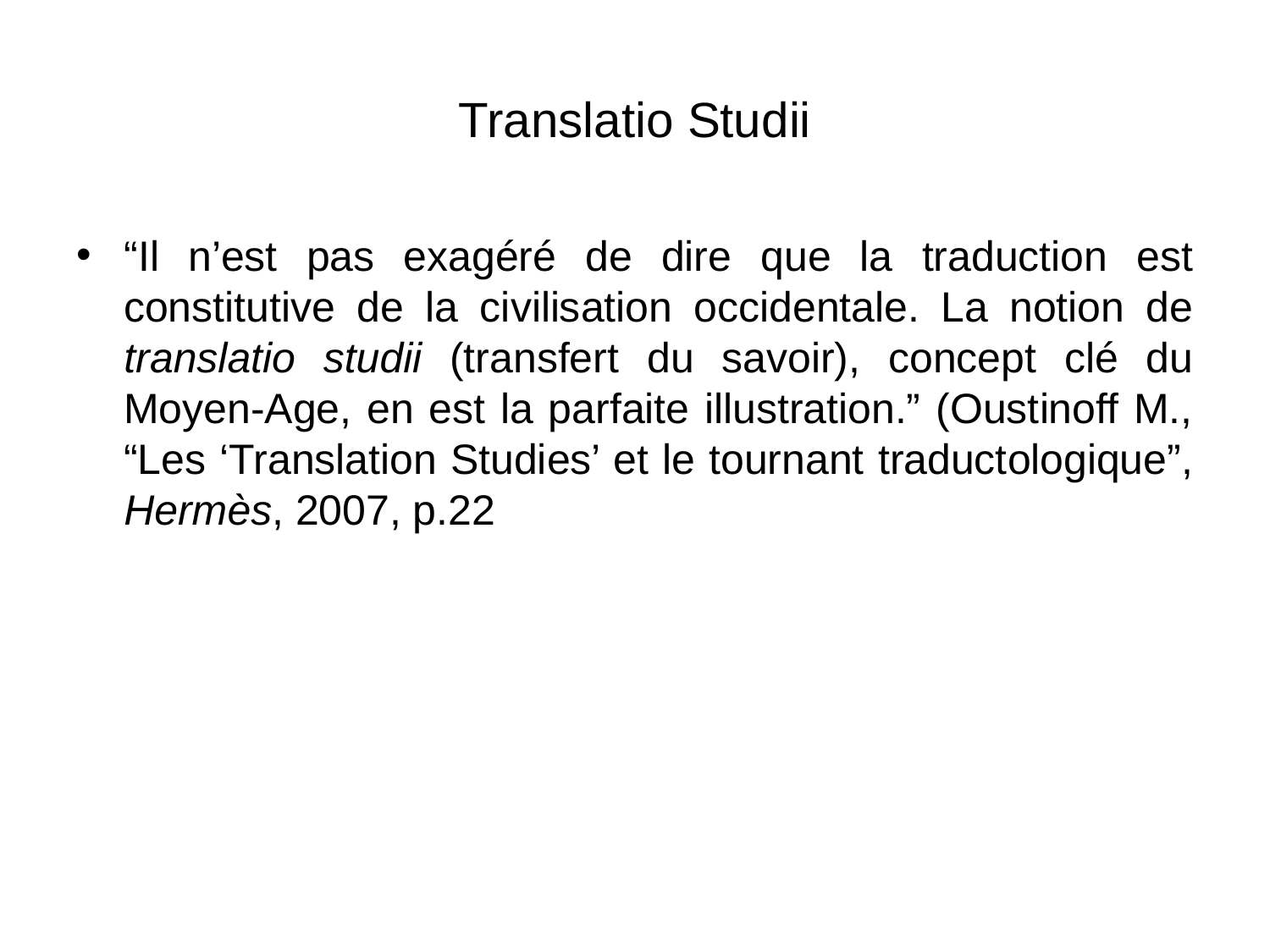

# Translatio Studii
“Il n’est pas exagéré de dire que la traduction est constitutive de la civilisation occidentale. La notion de translatio studii (transfert du savoir), concept clé du Moyen-Age, en est la parfaite illustration.” (Oustinoff M., “Les ‘Translation Studies’ et le tournant traductologique”, Hermès, 2007, p.22